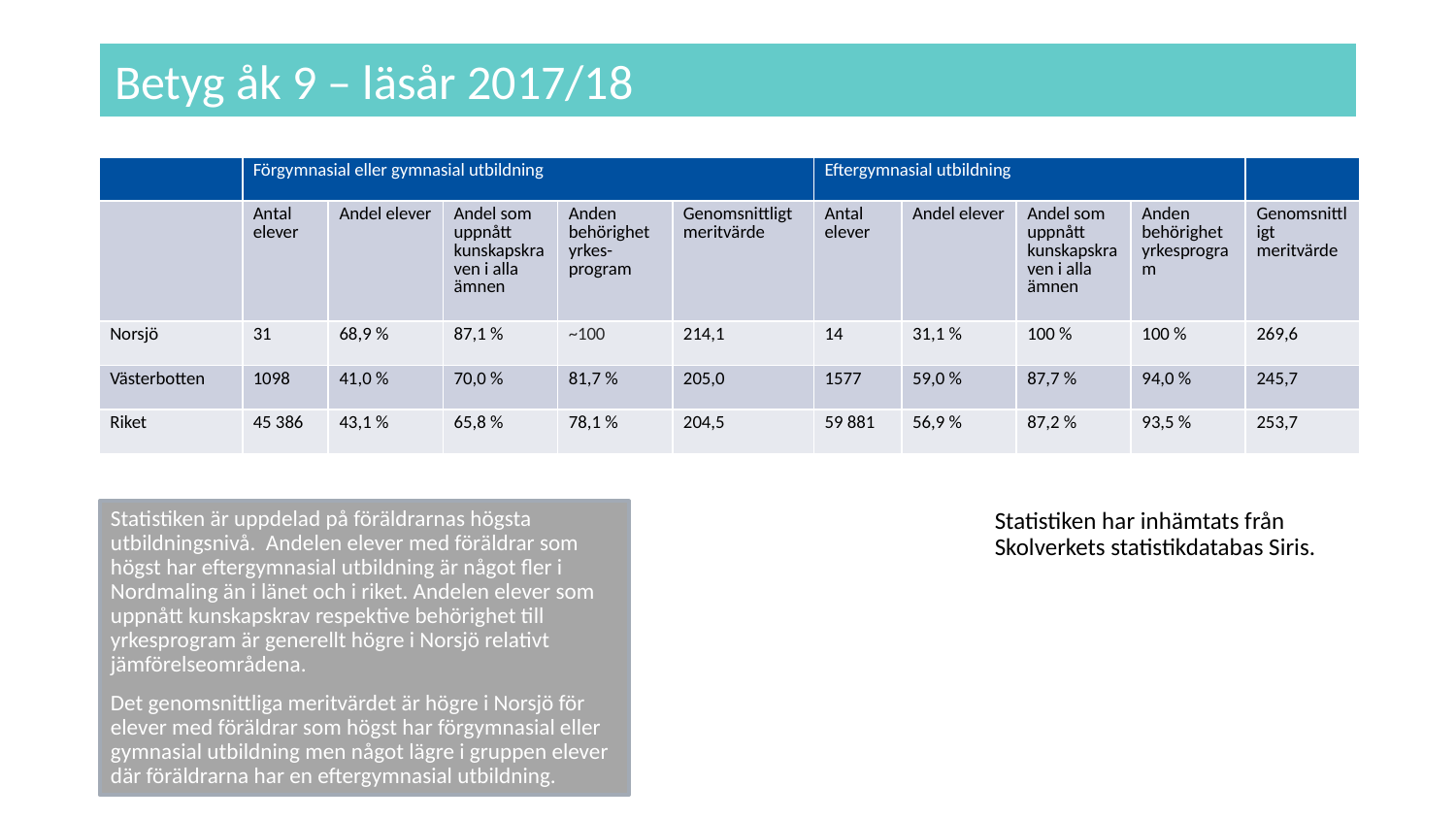

# Betyg åk 9 – läsår 2017/18
|  | Förgymnasial eller gymnasial utbildning |  |  |  |  | Eftergymnasial utbildning |  |  |  |  |
| --- | --- | --- | --- | --- | --- | --- | --- | --- | --- | --- |
|  | Antal elever | Andel elever | Andel som uppnått kunskapskraven i alla ämnen | Anden behörighet yrkes-program | Genomsnittligt meritvärde | Antal elever | Andel elever | Andel som uppnått kunskapskraven i alla ämnen | Anden behörighet yrkesprogram | Genomsnittligt meritvärde |
| Norsjö | 31 | 68,9 % | 87,1 % | ~100 | 214,1 | 14 | 31,1 % | 100 % | 100 % | 269,6 |
| Västerbotten | 1098 | 41,0 % | 70,0 % | 81,7 % | 205,0 | 1577 | 59,0 % | 87,7 % | 94,0 % | 245,7 |
| Riket | 45 386 | 43,1 % | 65,8 % | 78,1 % | 204,5 | 59 881 | 56,9 % | 87,2 % | 93,5 % | 253,7 |
Statistiken är uppdelad på föräldrarnas högsta utbildningsnivå.  Andelen elever med föräldrar som högst har eftergymnasial utbildning är något fler i Nordmaling än i länet och i riket. Andelen elever som uppnått kunskapskrav respektive behörighet till yrkesprogram är generellt högre i Norsjö relativt jämförelseområdena.
Det genomsnittliga meritvärdet är högre i Norsjö för elever med föräldrar som högst har förgymnasial eller gymnasial utbildning men något lägre i gruppen elever där föräldrarna har en eftergymnasial utbildning.
Statistiken har inhämtats från Skolverkets statistikdatabas Siris.